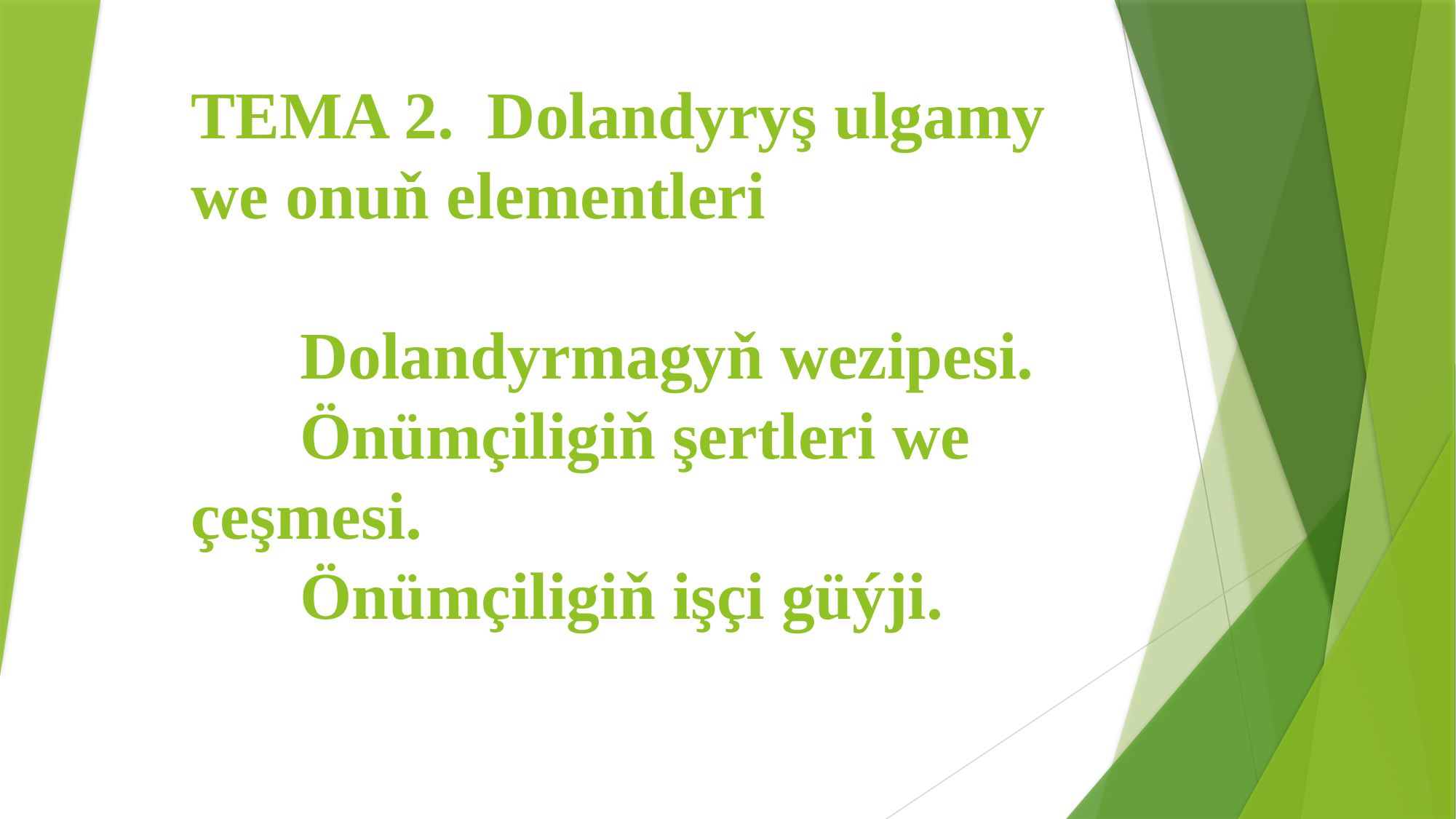

# TEMA 2.  Dolandyryş ulgamy we onuň elementleri Dolandyrmagyň wezipesi. Önümçiligiň şertleri we çeşmesi. Önümçiligiň işçi güýji.